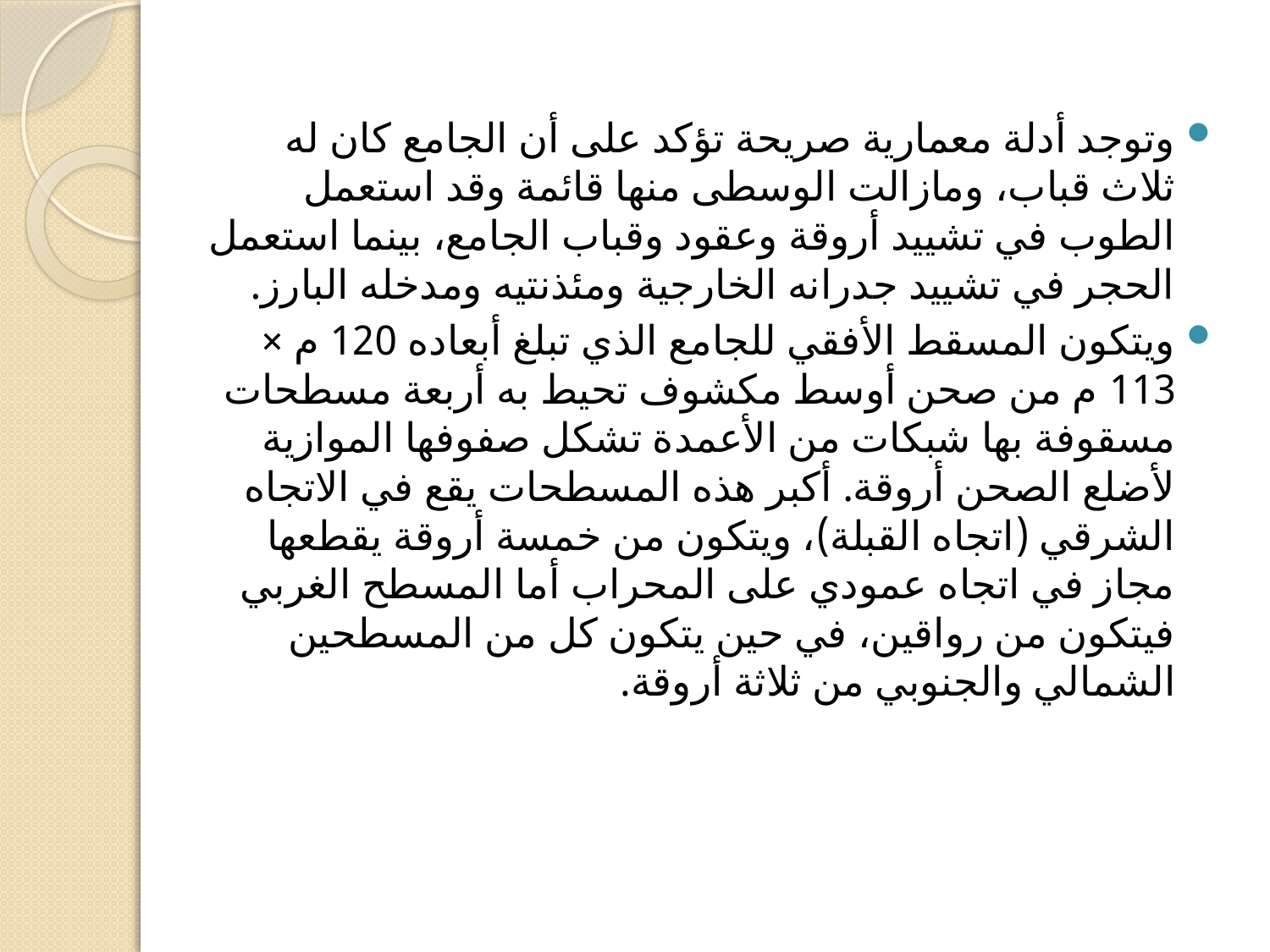

وتوجد أدلة معمارية صريحة تؤكد على أن الجامع كان له ثلاث قباب، ومازالت الوسطى منها قائمة وقد استعمل الطوب في تشييد أروقة وعقود وقباب الجامع، بينما استعمل الحجر في تشييد جدرانه الخارجية ومئذنتيه ومدخله البارز.
ويتكون المسقط الأفقي للجامع الذي تبلغ أبعاده 120 م × 113 م من صحن أوسط مكشوف تحيط به أربعة مسطحات مسقوفة بها شبكات من الأعمدة تشكل صفوفها الموازية لأضلع الصحن أروقة. أكبر هذه المسطحات يقع في الاتجاه الشرقي (اتجاه القبلة)، ويتكون من خمسة أروقة يقطعها مجاز في اتجاه عمودي على المحراب أما المسطح الغربي فيتكون من رواقين، في حين يتكون كل من المسطحين الشمالي والجنوبي من ثلاثة أروقة.